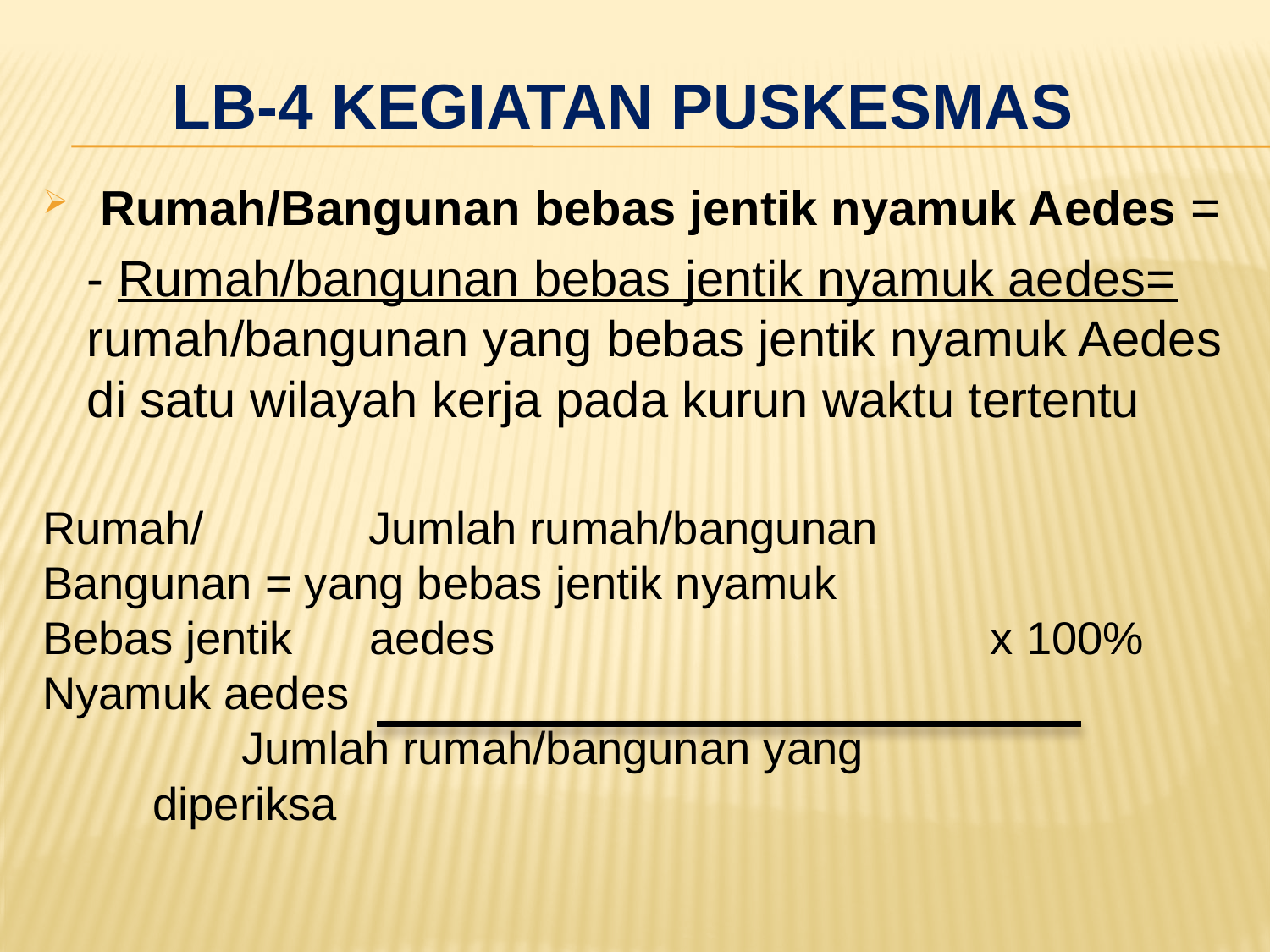

# LB-4 kegiatan puskesmas
 Rumah/Bangunan bebas jentik nyamuk Aedes =
	- Rumah/bangunan bebas jentik nyamuk aedes= rumah/bangunan yang bebas jentik nyamuk Aedes di satu wilayah kerja pada kurun waktu tertentu

Rumah/             Jumlah rumah/bangunan
Bangunan = yang bebas jentik nyamuk
Bebas jentik      aedes                                       x 100%
Nyamuk aedes
		       Jumlah rumah/bangunan yang
			diperiksa